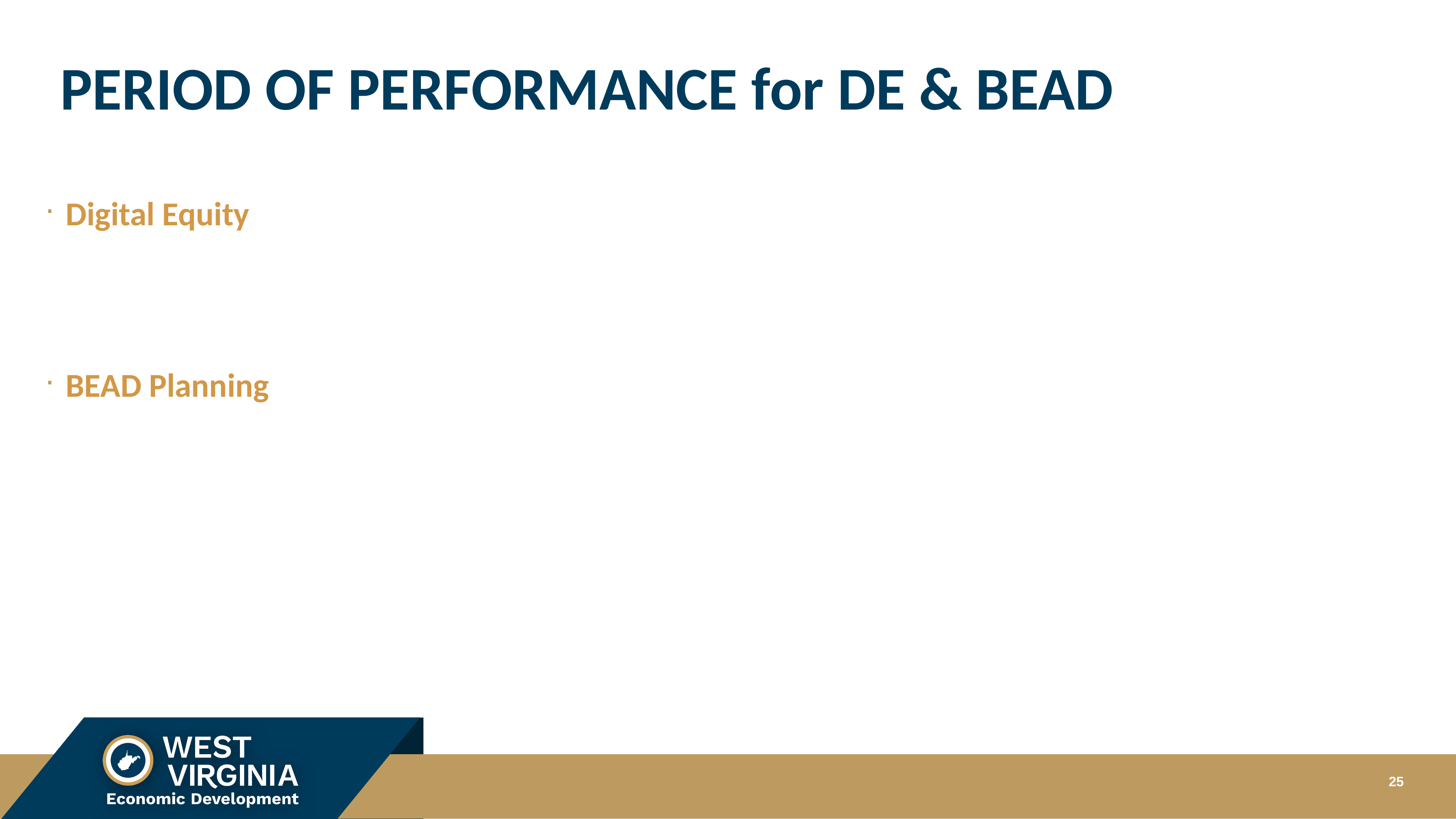

# PERIOD OF PERFORMANCE for DE & BEAD
Digital Equity

BEAD Planning

25